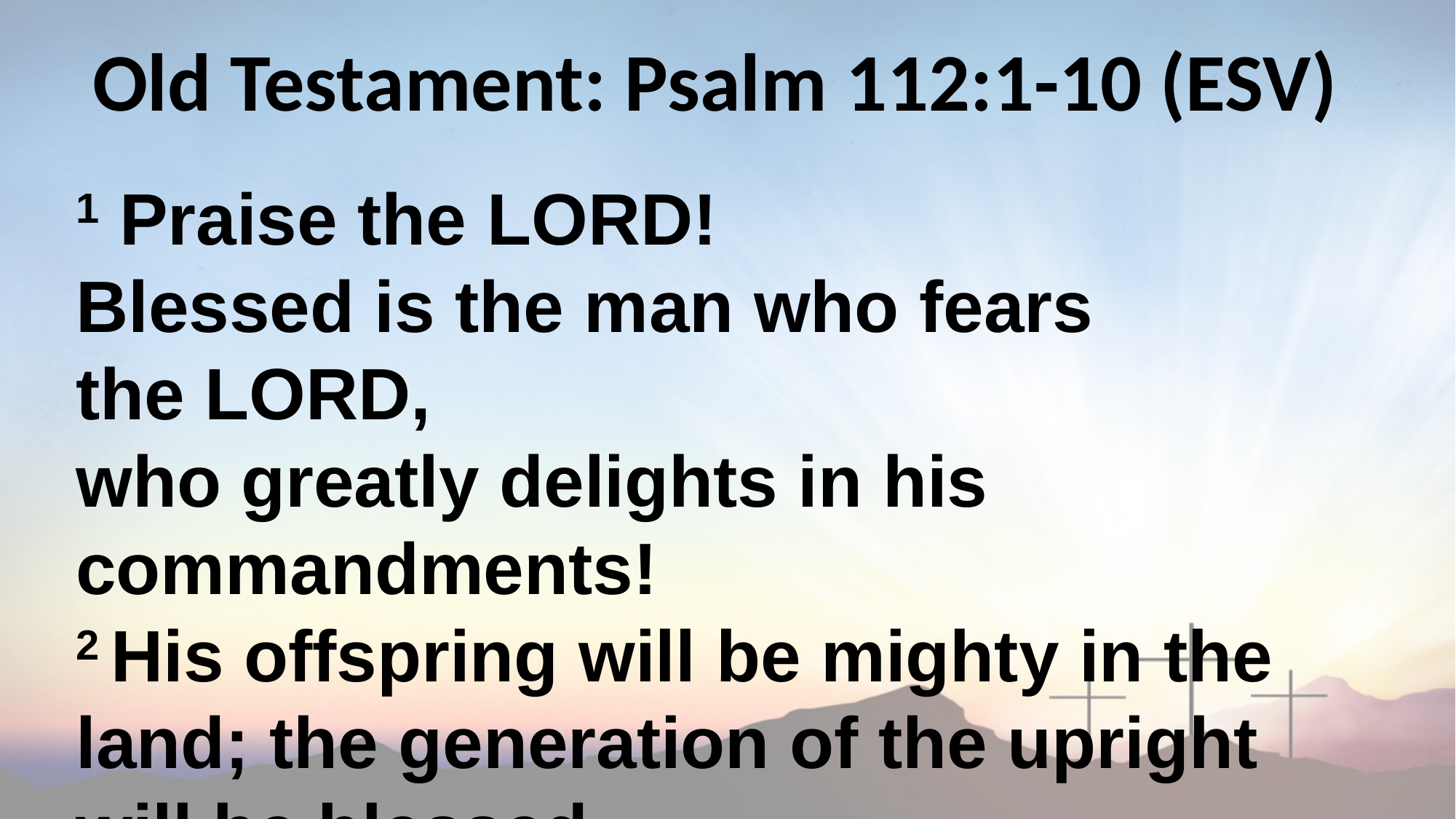

Old Testament: Psalm 112:1-10 (ESV)
1 Praise the Lord!
Blessed is the man who fears the Lord,
who greatly delights in his commandments!
2 His offspring will be mighty in the land; the generation of the upright will be blessed.